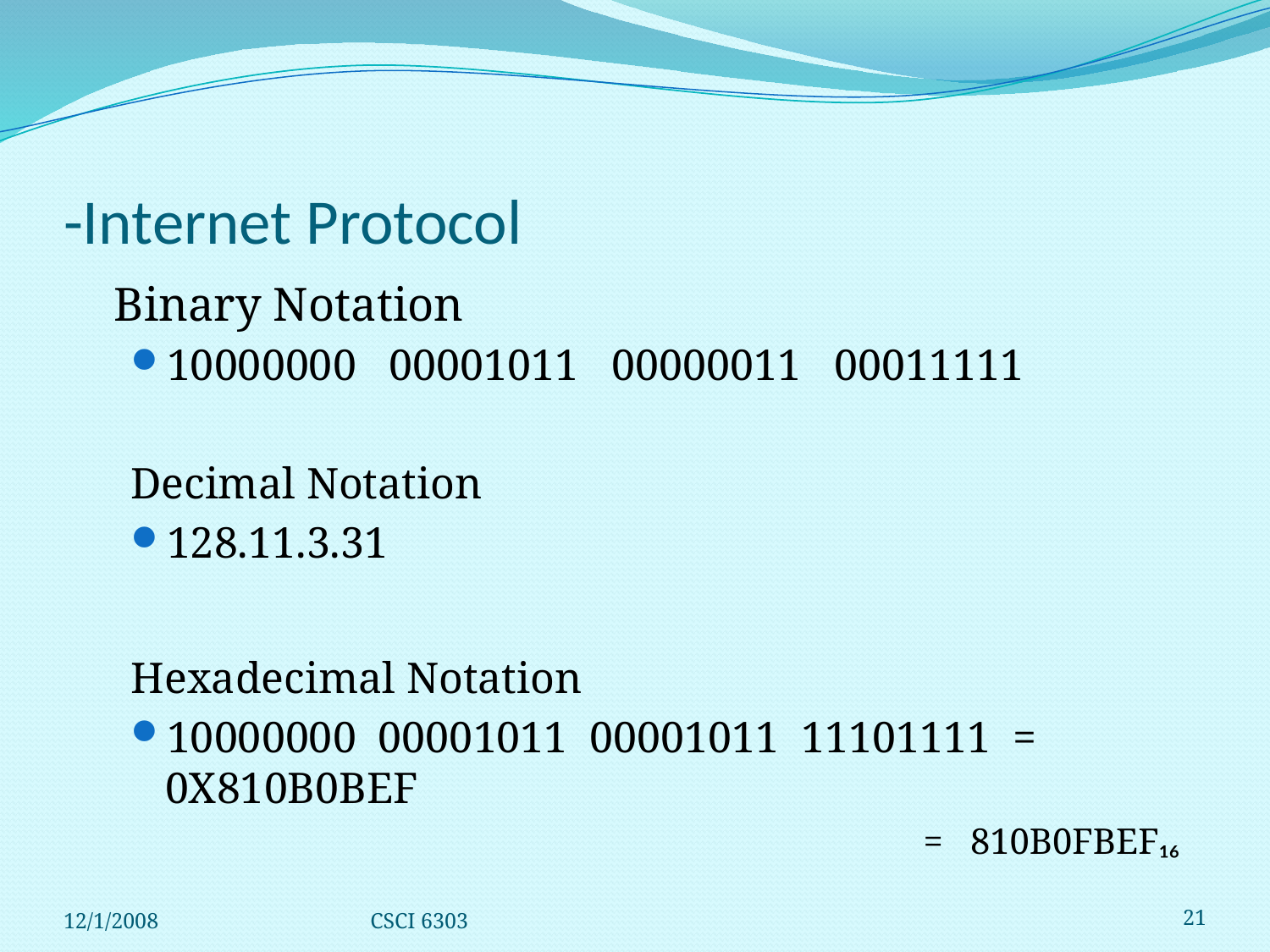

# -Internet Protocol
	Binary Notation
10000000   00001011   00000011   00011111

Decimal Notation
128.11.3.31

Hexadecimal Notation
10000000  00001011  00001011  11101111  =  0X810B0BEF
						 =   810B0FBEF₁₆

12/1/2008
CSCI 6303
21